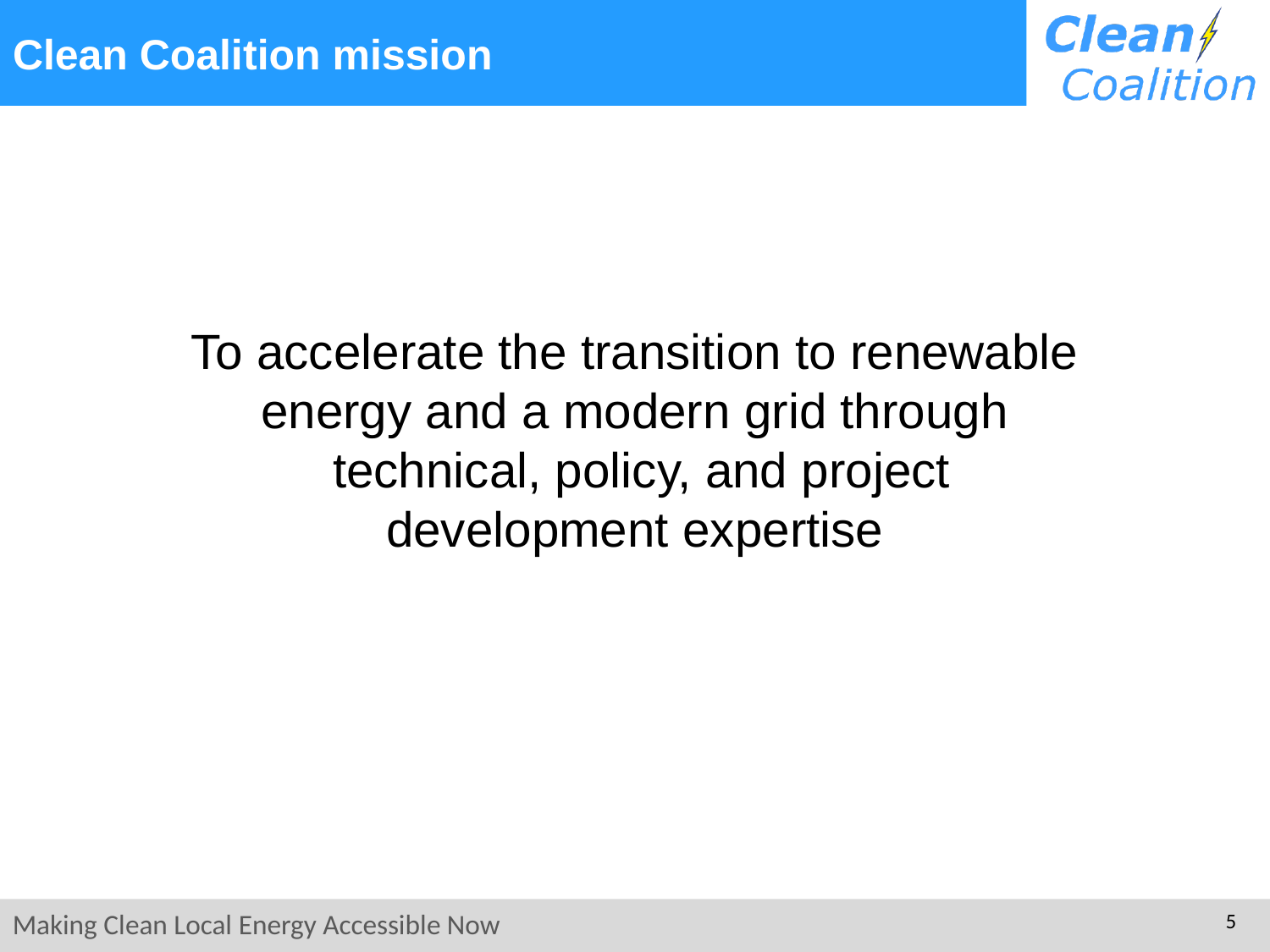

Clean Coalition mission
To accelerate the transition to renewable energy and a modern grid through
 technical, policy, and project development expertise